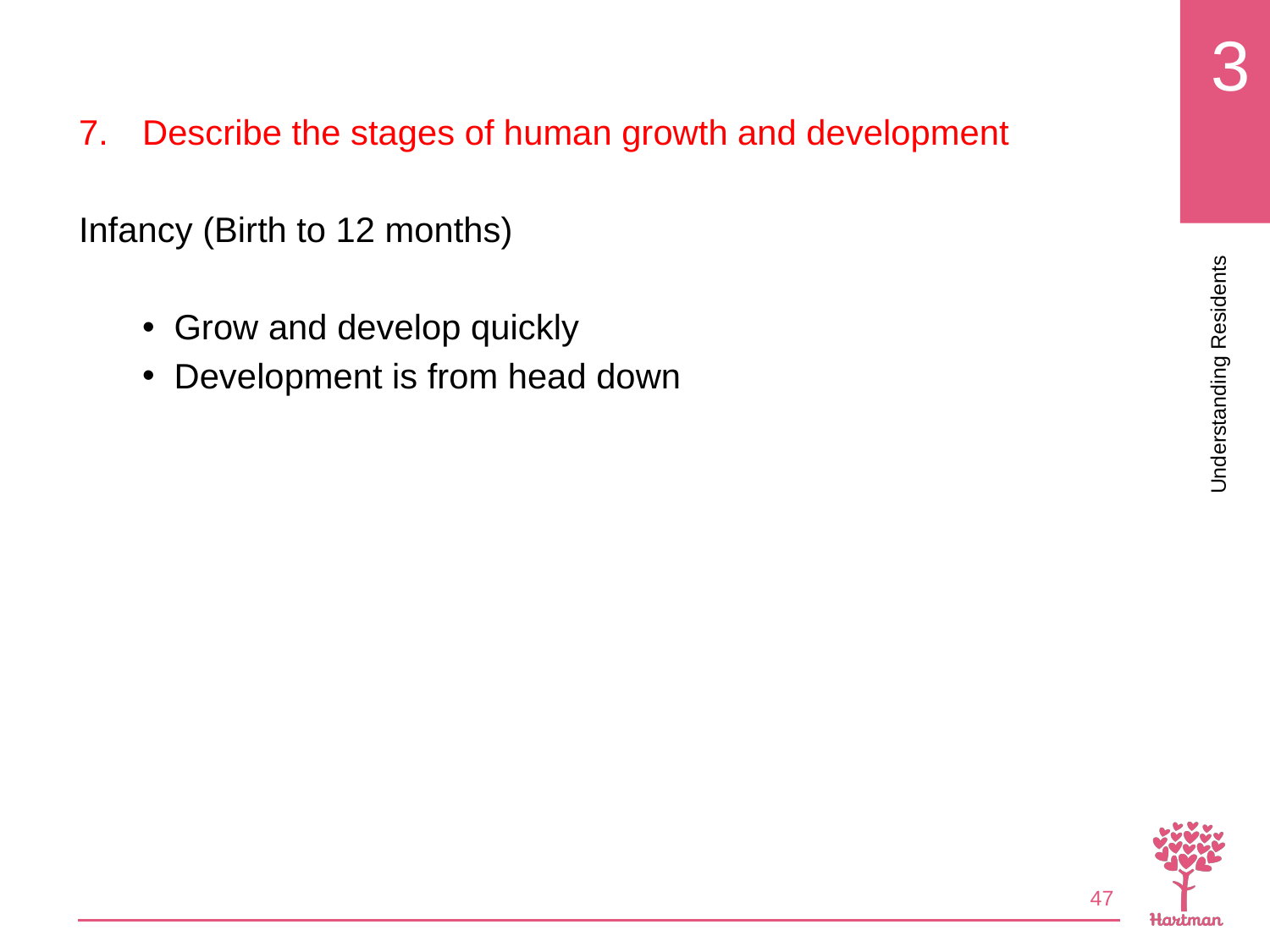

# LO7, content 1
Describe the stages of human growth and development

Infancy (Birth to 12 months)

Grow and develop quickly
Development is from head down

47